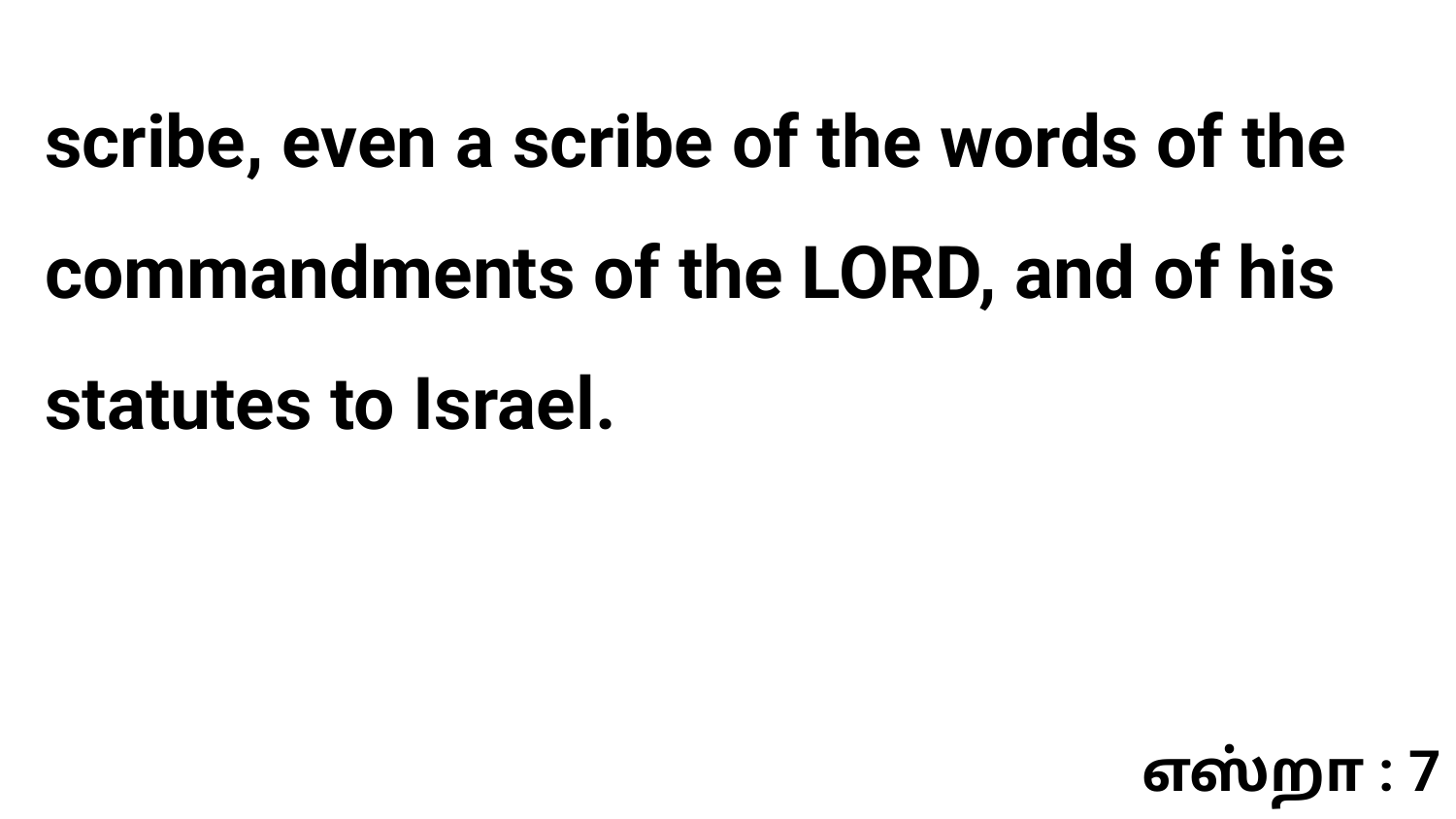

scribe, even a scribe of the words of the commandments of the LORD, and of his statutes to Israel.
எஸ்றா : 7